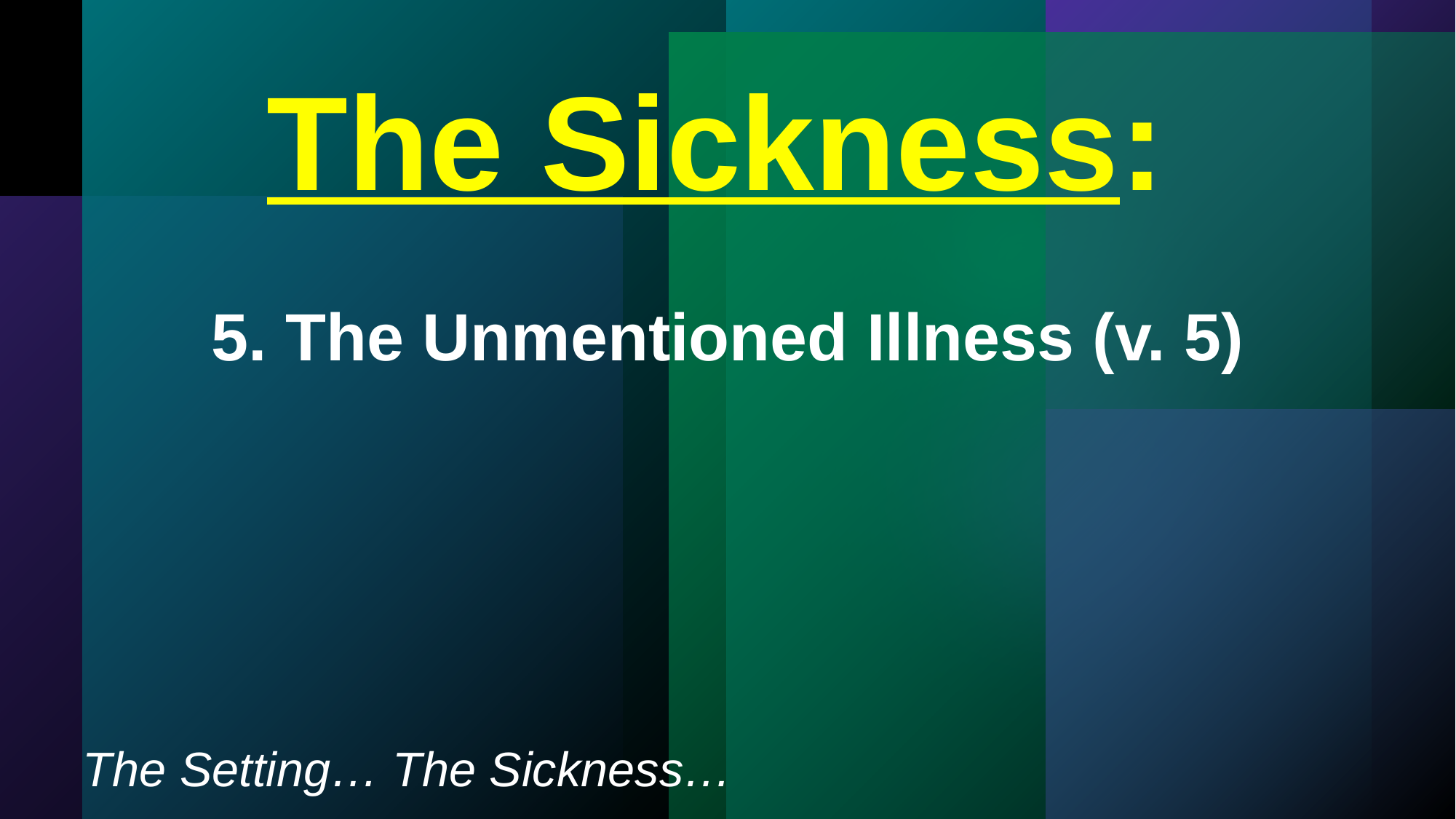

The Sickness:
5. The Unmentioned Illness (v. 5)
The Setting… The Sickness…